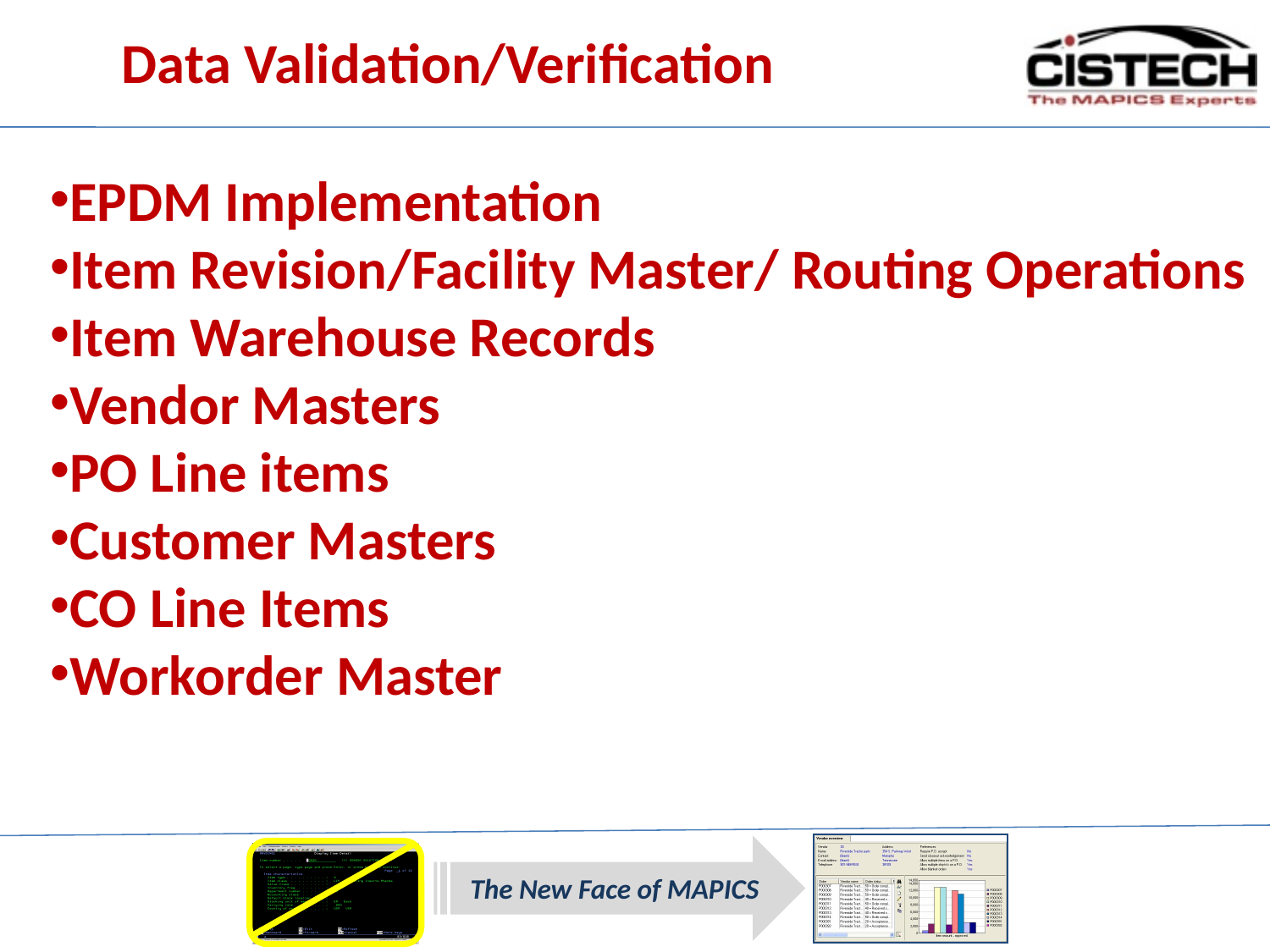

Data Validation/Verification
EPDM Implementation
Item Revision/Facility Master/ Routing Operations
Item Warehouse Records
Vendor Masters
PO Line items
Customer Masters
CO Line Items
Workorder Master